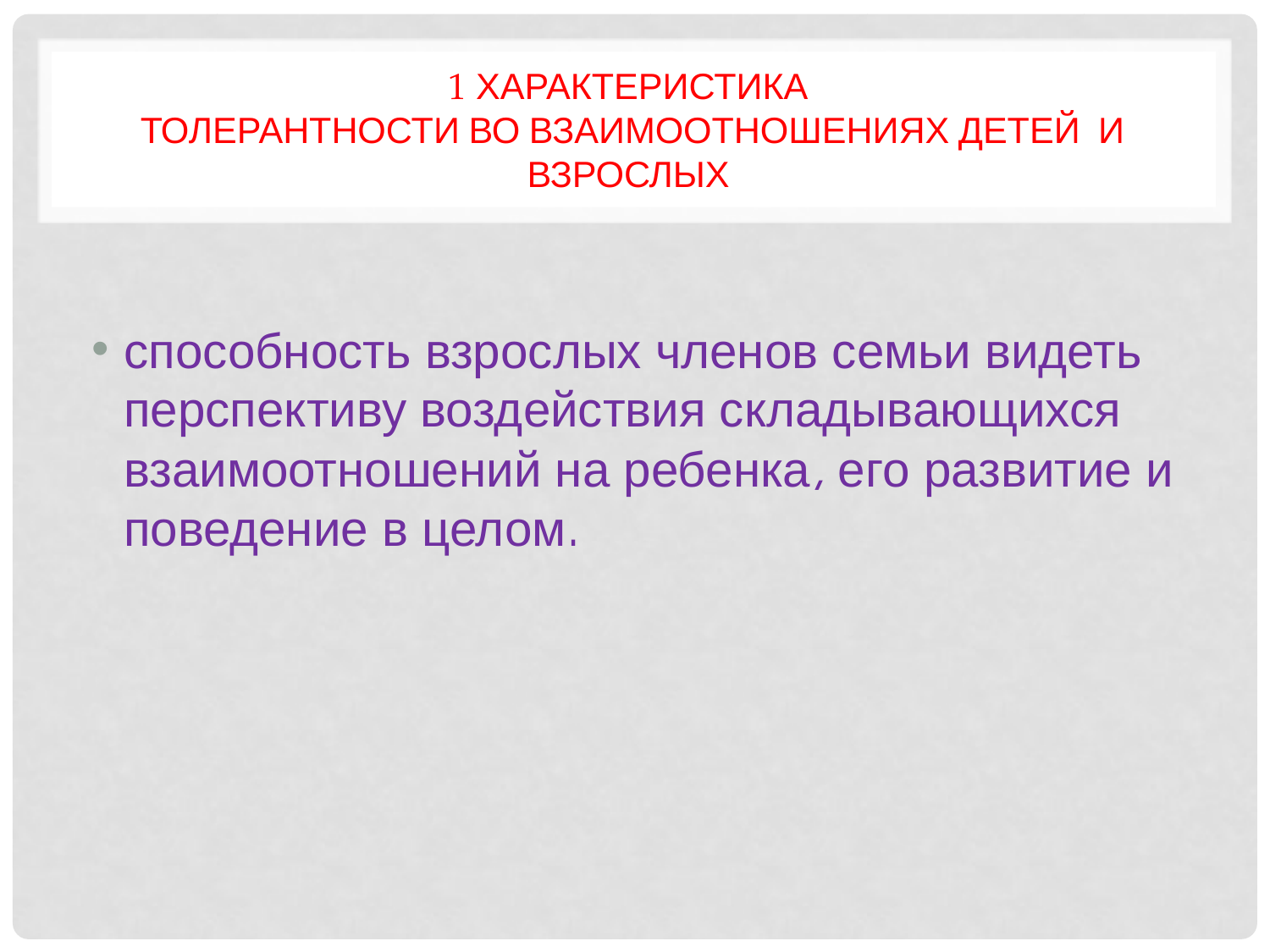

# 1 характеристика толерантности во взаимоотношениях детей  и взрослых

способность взрослых членов семьи видеть перспективу воздействия складывающихся взаимоотношений на ребенка, его развитие и поведение в целом.